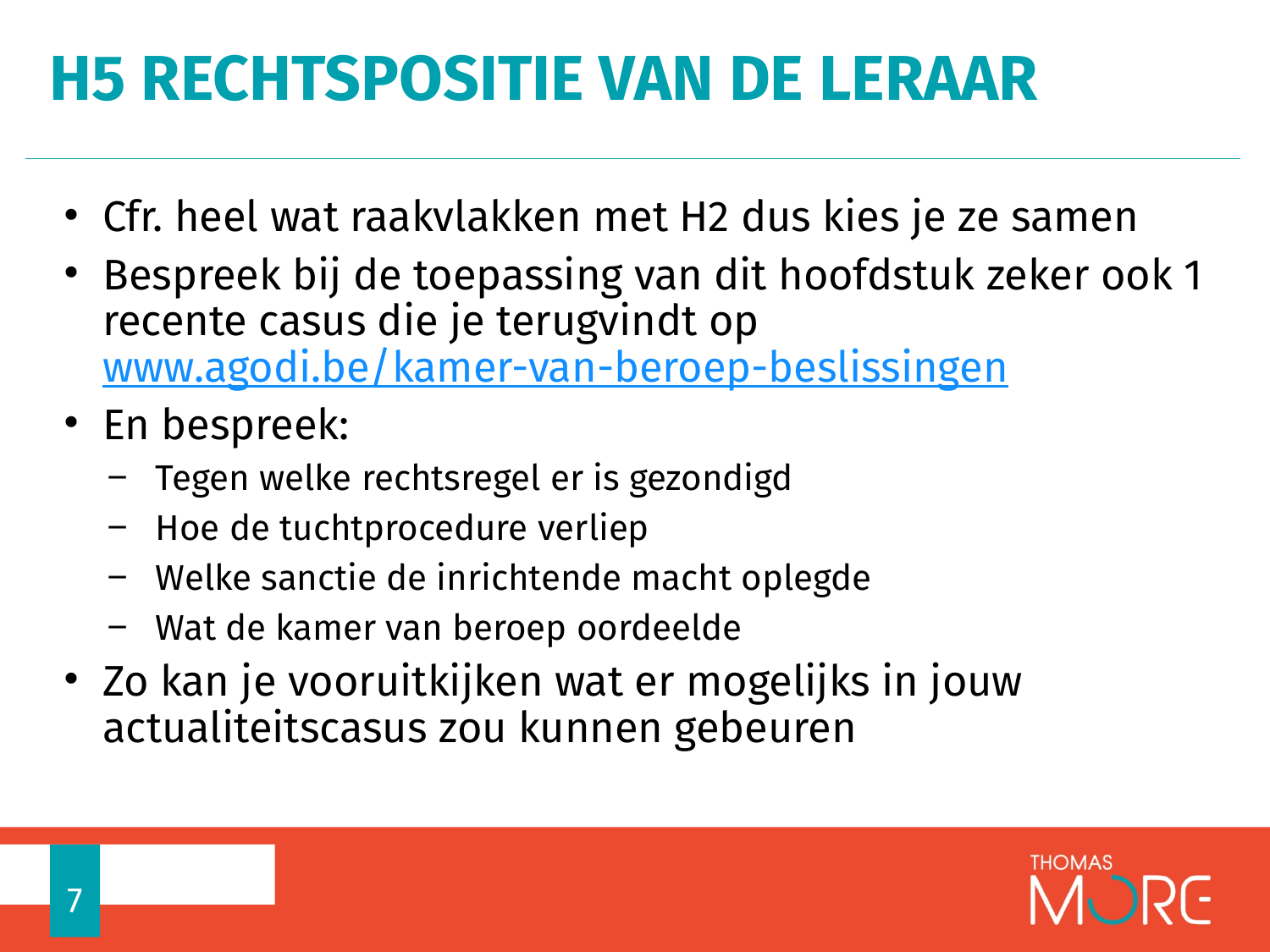

# H5 rechtspositie van de leraar
Cfr. heel wat raakvlakken met H2 dus kies je ze samen
Bespreek bij de toepassing van dit hoofdstuk zeker ook 1 recente casus die je terugvindt op www.agodi.be/kamer-van-beroep-beslissingen
En bespreek:
Tegen welke rechtsregel er is gezondigd
Hoe de tuchtprocedure verliep
Welke sanctie de inrichtende macht oplegde
Wat de kamer van beroep oordeelde
Zo kan je vooruitkijken wat er mogelijks in jouw actualiteitscasus zou kunnen gebeuren
7